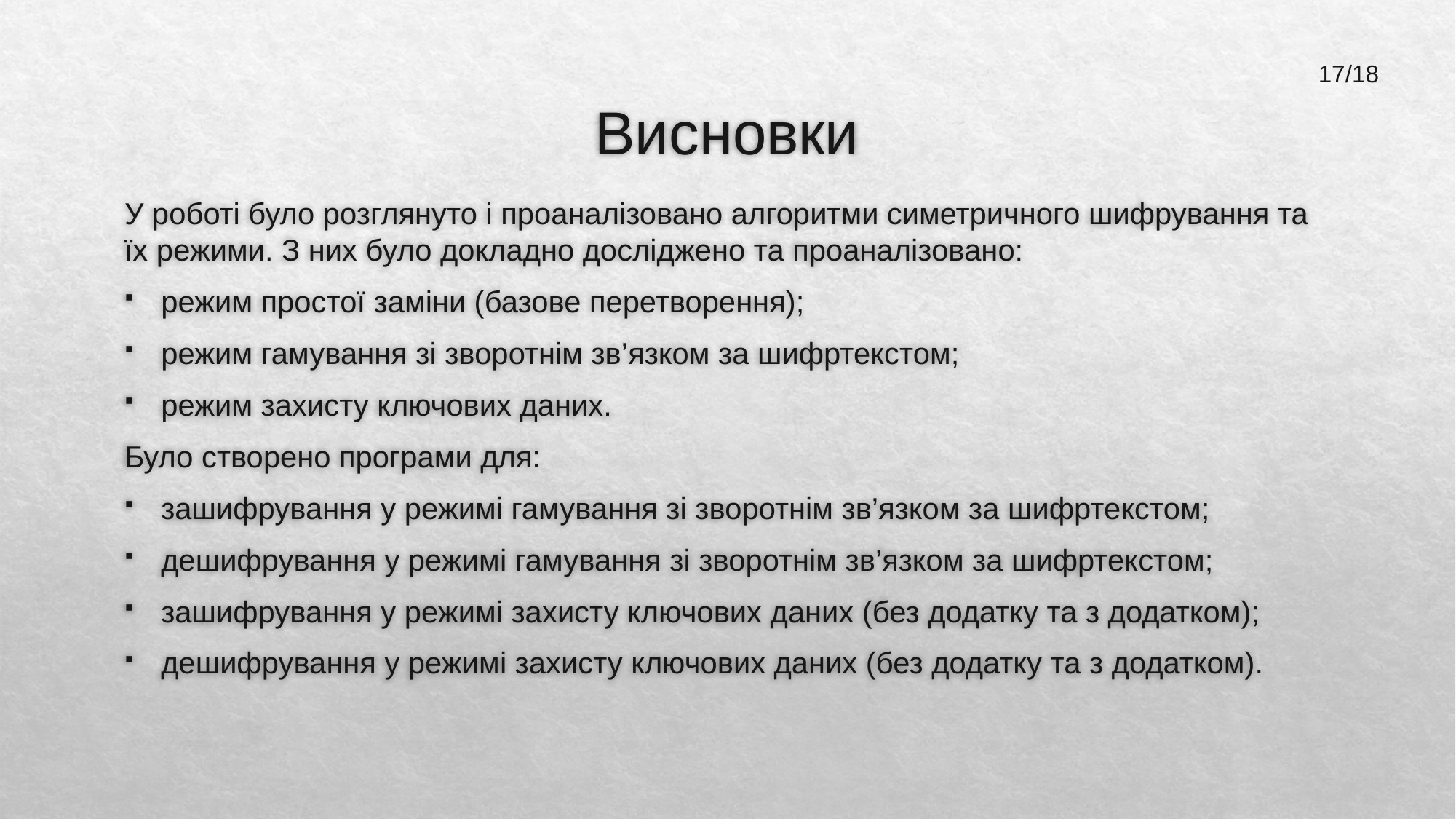

17/18
# Висновки
У роботі було розглянуто і проаналізовано алгоритми симетричного шифрування та їх режими. З них було докладно досліджено та проаналізовано:
режим простої заміни (базове перетворення);
режим гамування зі зворотнім зв’язком за шифртекстом;
режим захисту ключових даних.
Було створено програми для:
зашифрування у режимі гамування зі зворотнім зв’язком за шифртекстом;
дешифрування у режимі гамування зі зворотнім зв’язком за шифртекстом;
зашифрування у режимі захисту ключових даних (без додатку та з додатком);
дешифрування у режимі захисту ключових даних (без додатку та з додатком).